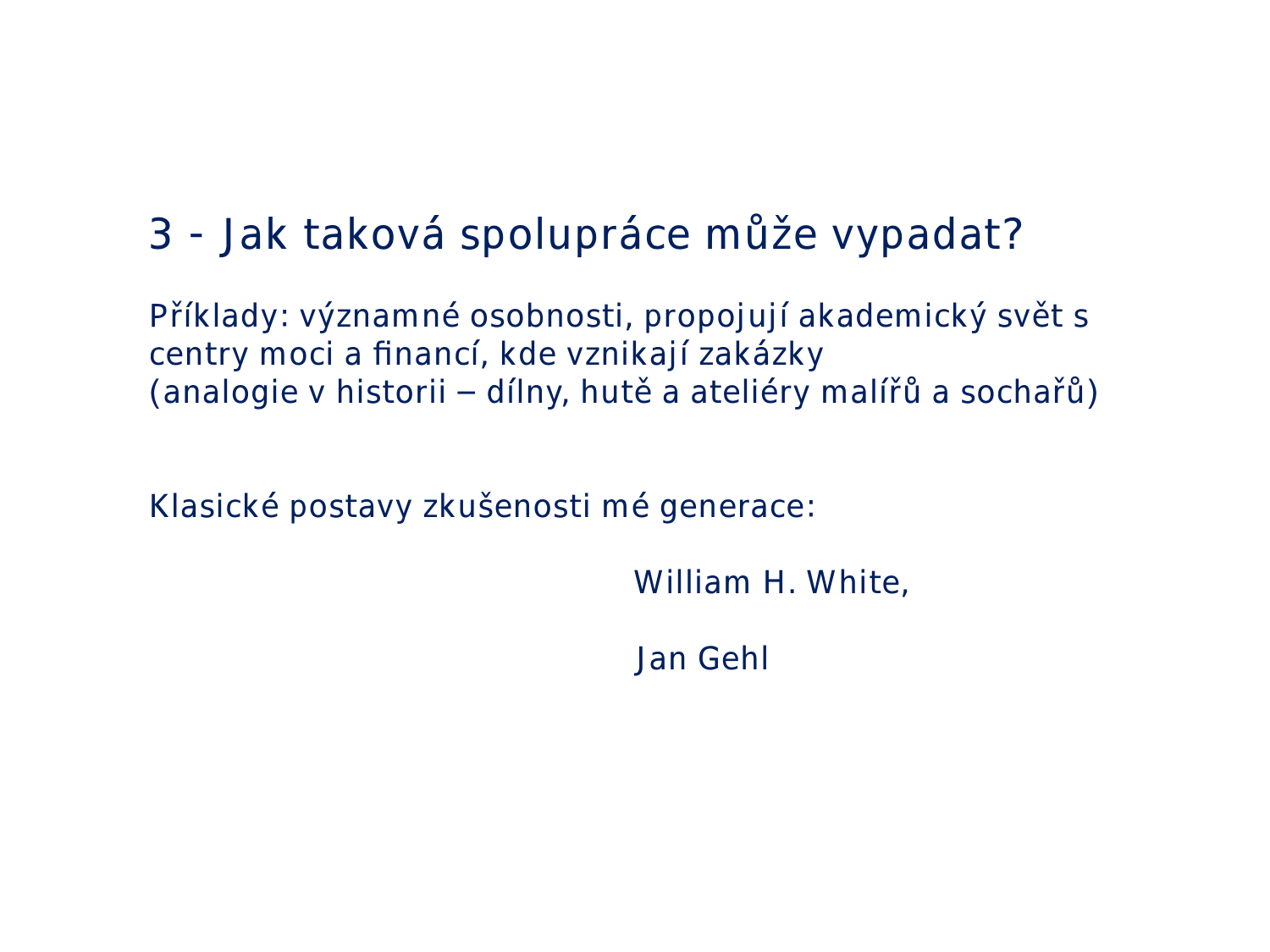

3 - Jak taková spolupráce může vypadat?

Příklady: významné osobnosti, propojují akademický svět s centry moci a financí, kde vznikají zakázky
(analogie v historii – dílny, hutě a ateliéry malířů a sochařů)

Klasické postavy zkušenosti mé generace:

                                                    William H. White,

                                                    Jan Gehl